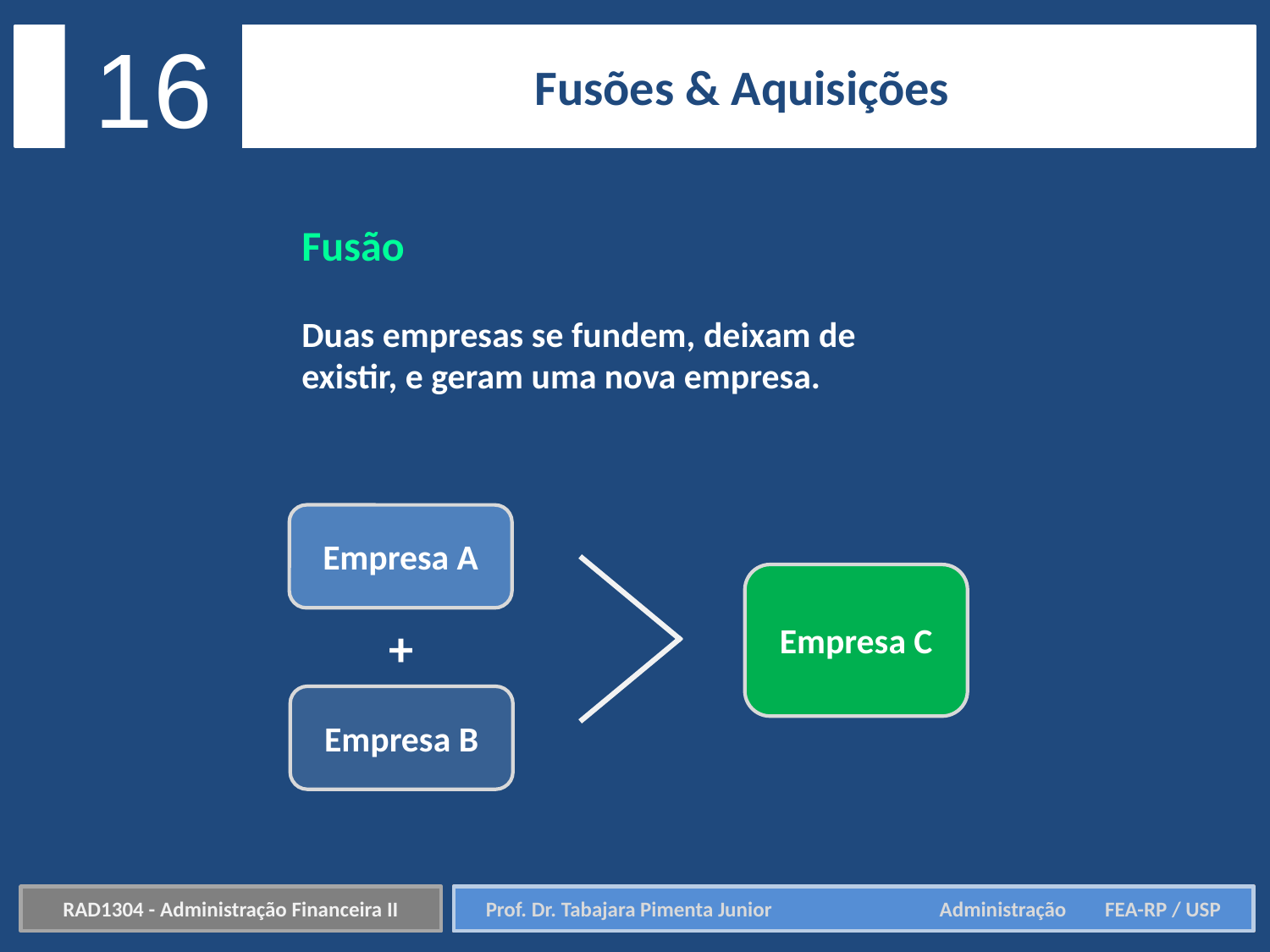

16

Fusões & Aquisições
Fusão

Duas empresas se fundem, deixam de existir, e geram uma nova empresa.

Empresa A

Empresa C
+

Empresa B

RAD1304 - Administração Financeira II

Prof. Dr. Tabajara Pimenta Junior	               Administração        FEA-RP / USP

Prof. Dr. Tabajara Pimenta Junior	               Administração        FEA-RP / USP
RAD1304 - Administração Financeira II